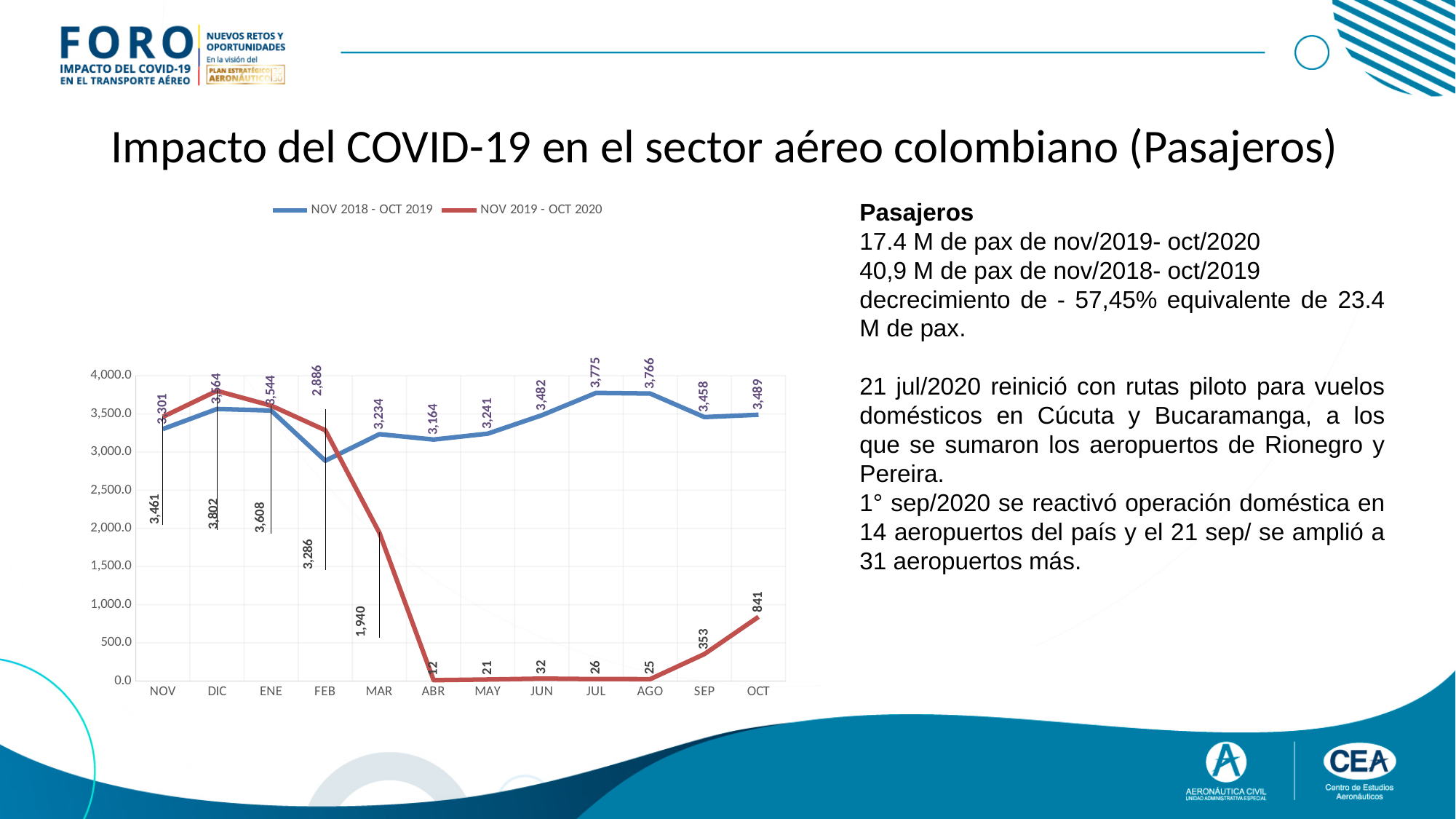

# Impacto del COVID-19 en el sector aéreo colombiano (Pasajeros)

### Chart

| Category |  |  |
|---|---|---|
| NOV | 3300.995 | 3461.0240000000003 |
| DIC | 3563.8239999999996 | 3801.716 |
| ENE | 3543.763 | 3607.65 |
| FEB | 2885.768 | 3286.026 |
| MAR | 3233.9660000000003 | 1940.328 |
| ABR | 3163.8 | 11.778 |
| MAY | 3240.545 | 20.830000000000002 |
| JUN | 3482.311 | 31.853 |
| JUL | 3774.741 | 25.500999999999998 |
| AGO | 3765.825 | 25.156 |
| SEP | 3458.254 | 353.283 |
| OCT | 3488.697 | 840.769 |
Pasajeros
17.4 M de pax de nov/2019- oct/2020
40,9 M de pax de nov/2018- oct/2019
decrecimiento de - 57,45% equivalente de 23.4 M de pax.

21 jul/2020 reinició con rutas piloto para vuelos domésticos en Cúcuta y Bucaramanga, a los que se sumaron los aeropuertos de Rionegro y Pereira.
1° sep/2020 se reactivó operación doméstica en 14 aeropuertos del país y el 21 sep/ se amplió a 31 aeropuertos más.